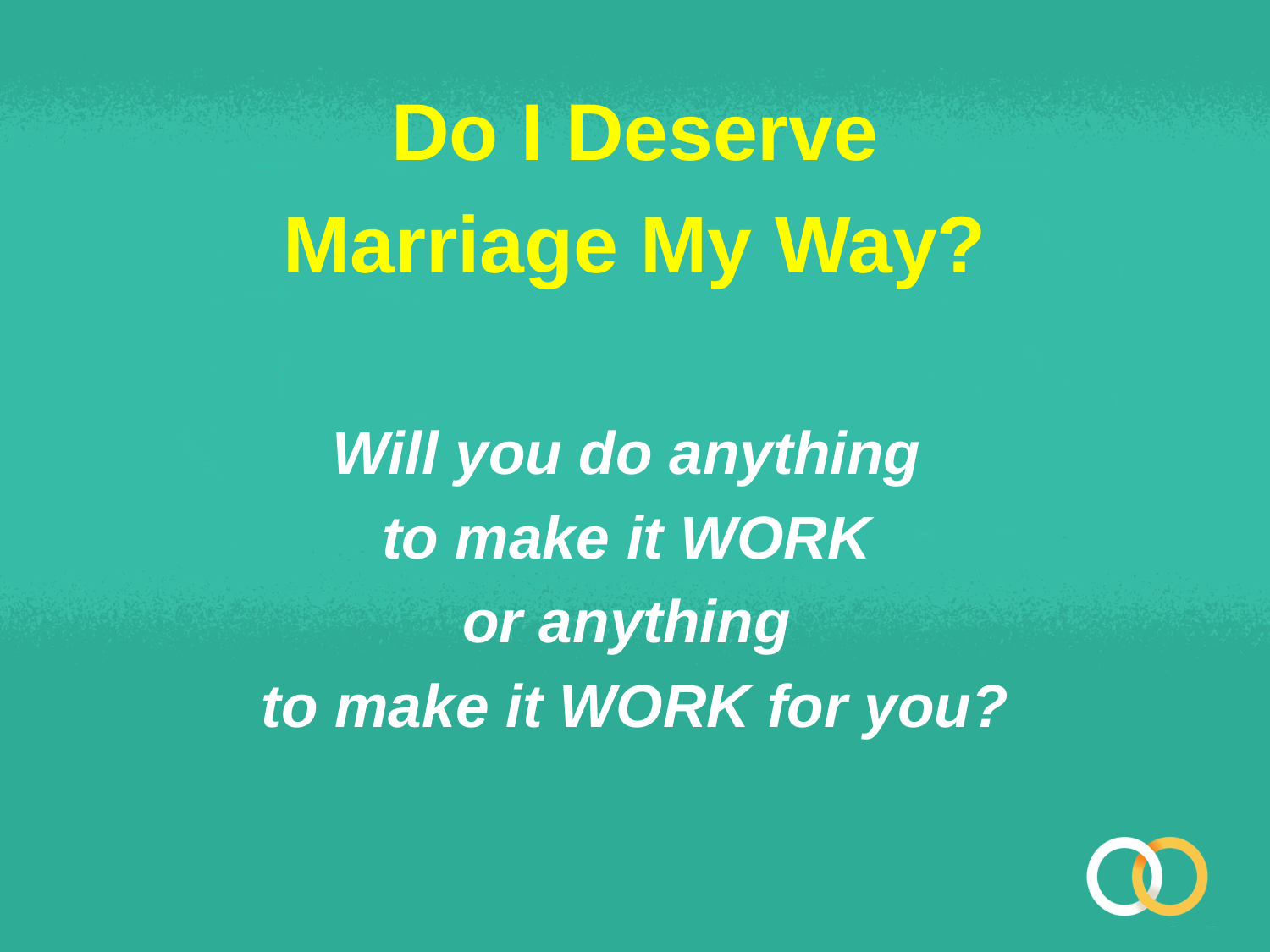

Do I Deserve
Marriage My Way?

Will you do anything
to make it WORK
or anything
to make it WORK for you?